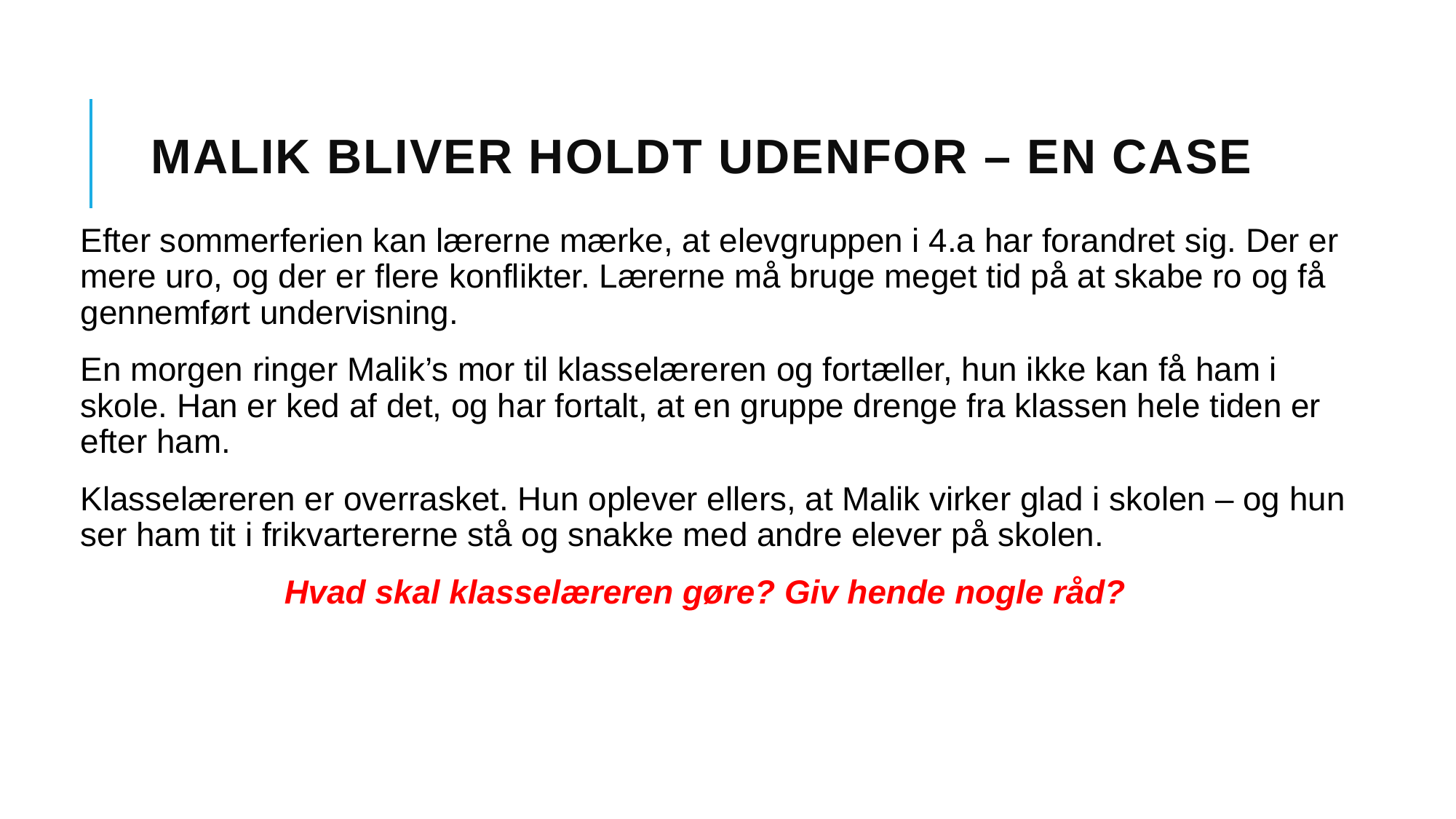

# Malik bliver holdt udenfor – en case
Efter sommerferien kan lærerne mærke, at elevgruppen i 4.a har forandret sig. Der er mere uro, og der er flere konflikter. Lærerne må bruge meget tid på at skabe ro og få gennemført undervisning.
En morgen ringer Malik’s mor til klasselæreren og fortæller, hun ikke kan få ham i skole. Han er ked af det, og har fortalt, at en gruppe drenge fra klassen hele tiden er efter ham.
Klasselæreren er overrasket. Hun oplever ellers, at Malik virker glad i skolen – og hun ser ham tit i frikvartererne stå og snakke med andre elever på skolen.
Hvad skal klasselæreren gøre? Giv hende nogle råd?